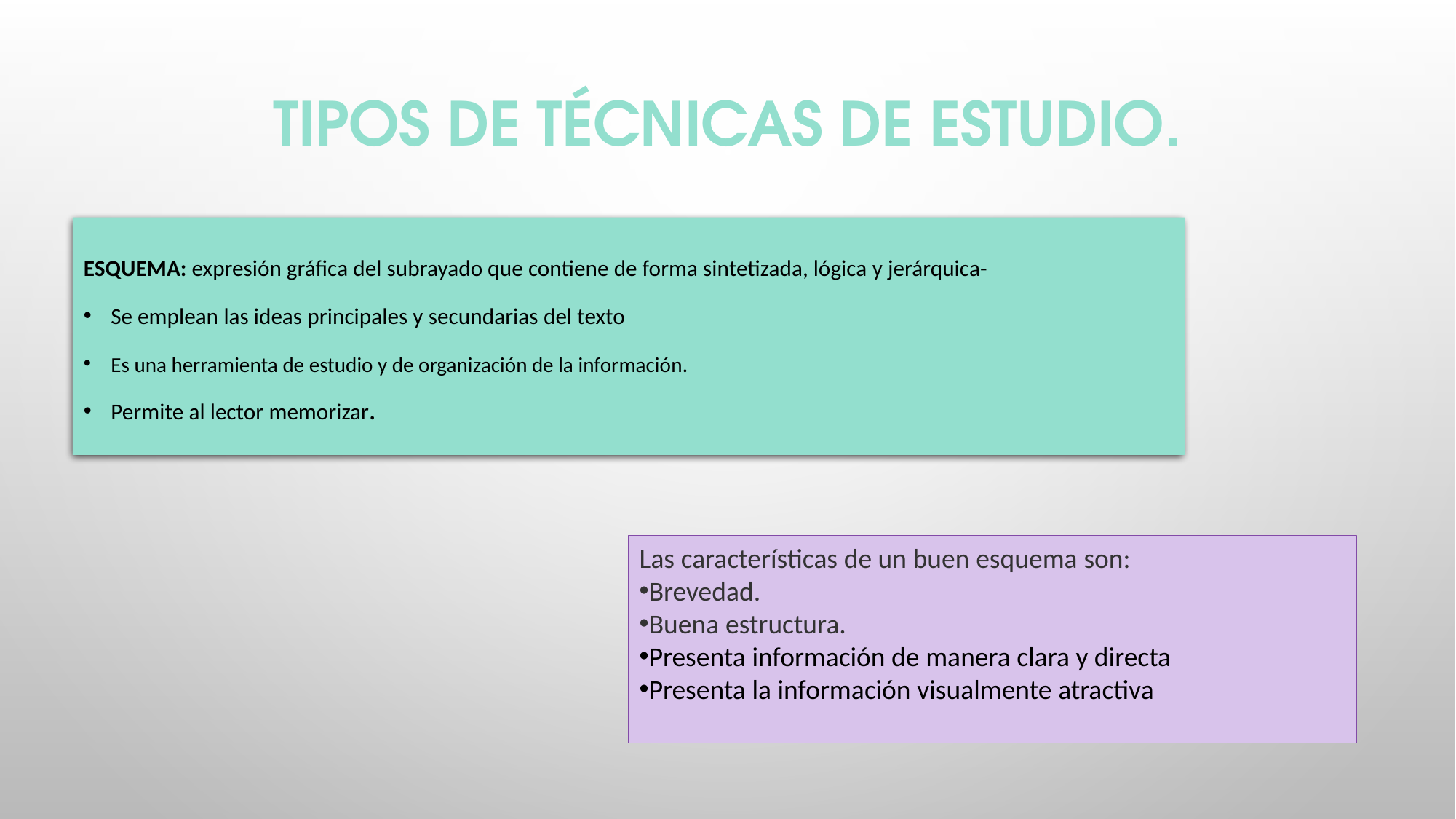

# Tipos de Técnicas de Estudio.
ESQUEMA: expresión gráfica del subrayado que contiene de forma sintetizada, lógica y jerárquica-
Se emplean las ideas principales y secundarias del texto
Es una herramienta de estudio y de organización de la información.
Permite al lector memorizar.
Las características de un buen esquema son:
Brevedad.
Buena estructura.
Presenta información de manera clara y directa
Presenta la información visualmente atractiva